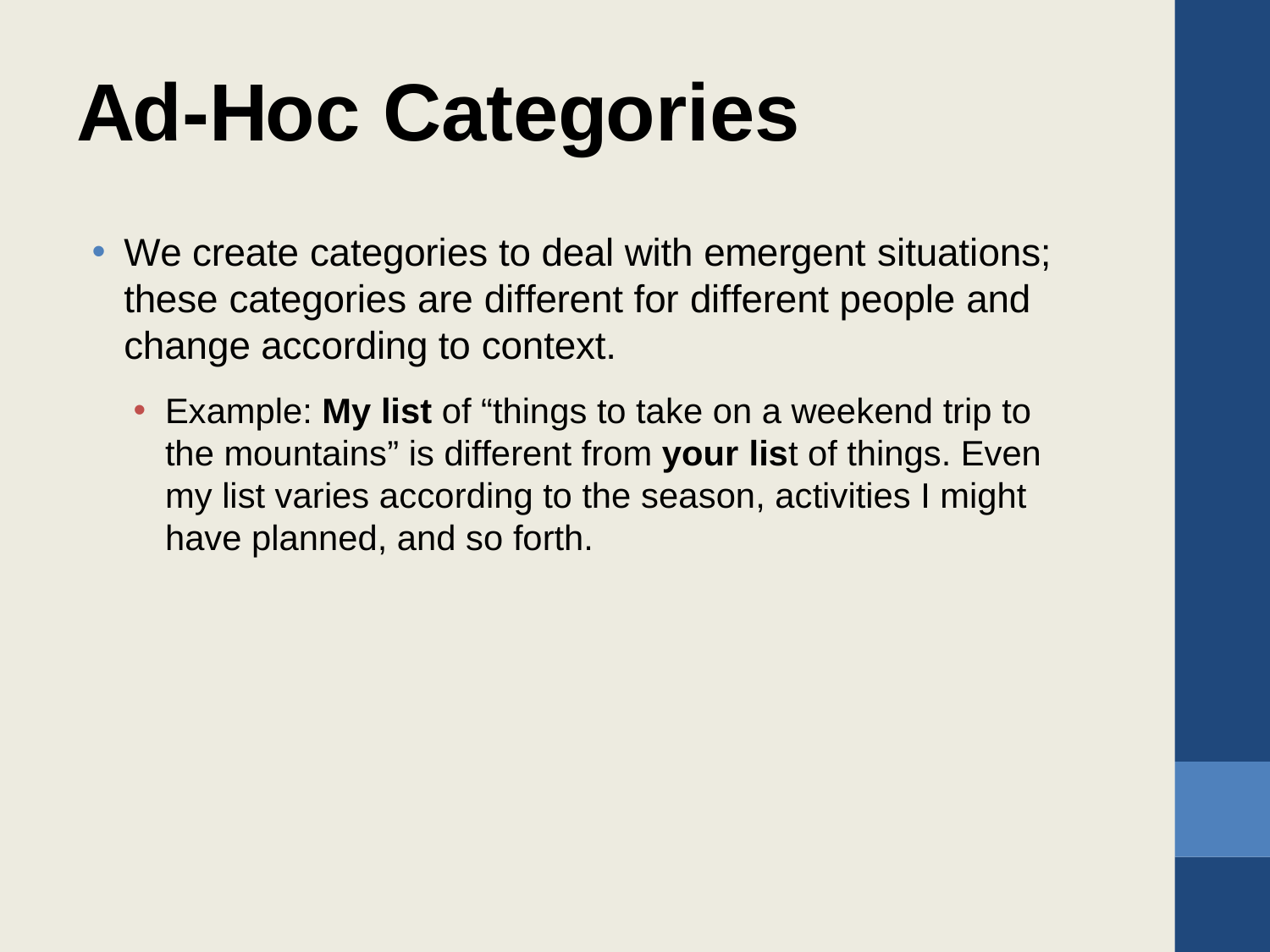

# Ad-Hoc Categories
We create categories to deal with emergent situations; these categories are different for different people and change according to context.

Example: My list of “things to take on a weekend trip to the mountains” is different from your list of things. Even my list varies according to the season, activities I might have planned, and so forth.